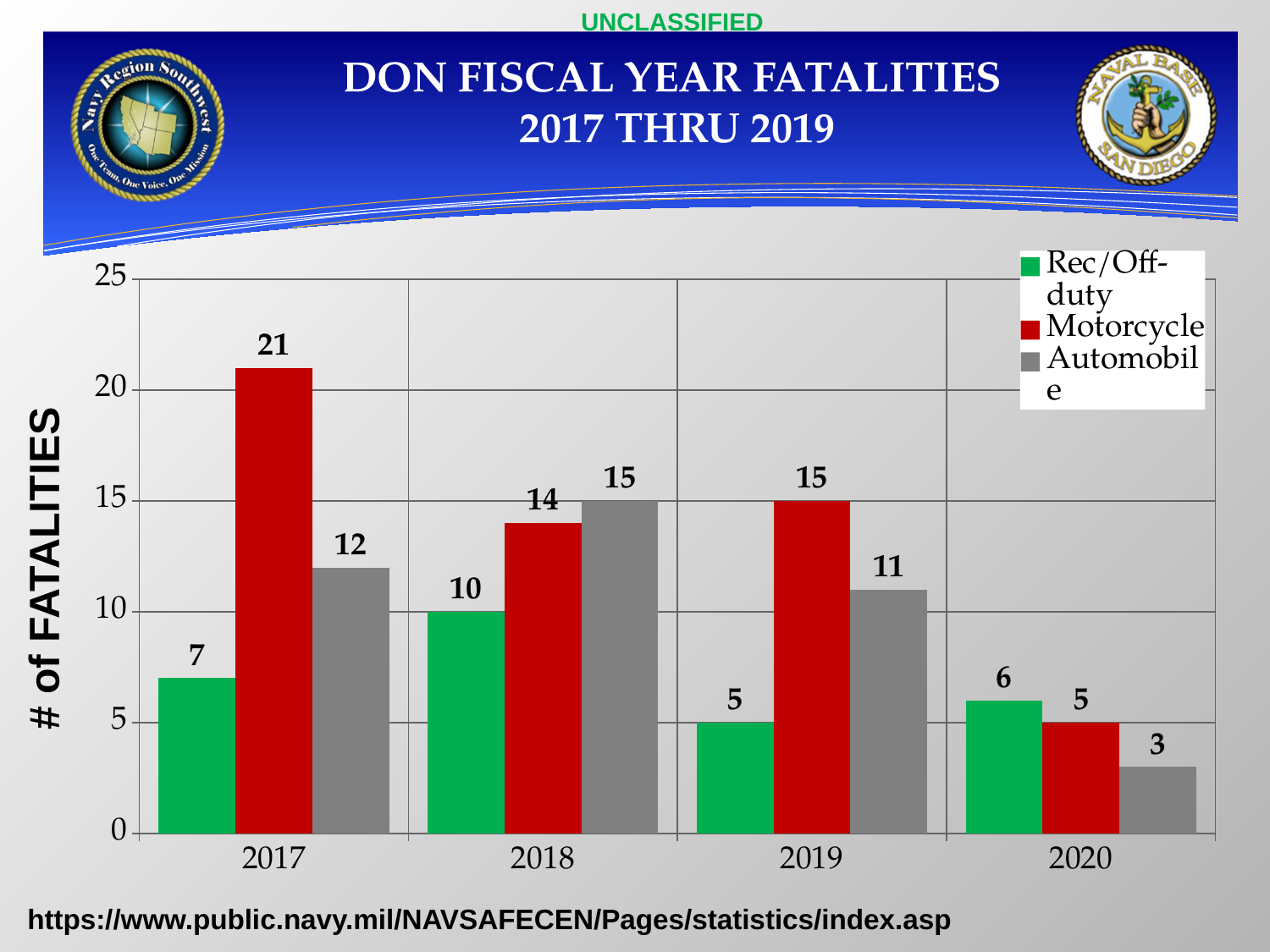

UNCLASSIFIED
DON FISCAL YEAR FATALITIES
2017 THRU 2019

### Chart

| Category | Rec/Off-duty | Motorcycle | Automobile |
|---|---|---|---|
| 2017 | 7.0 | 21.0 | 12.0 |
| 2018 | 10.0 | 14.0 | 15.0 |
| 2019 | 5.0 | 15.0 | 11.0 |
| 2020 | 6.0 | 5.0 | 3.0 |
 # of FATALITIES
https://www.public.navy.mil/NAVSAFECEN/Pages/statistics/index.asp